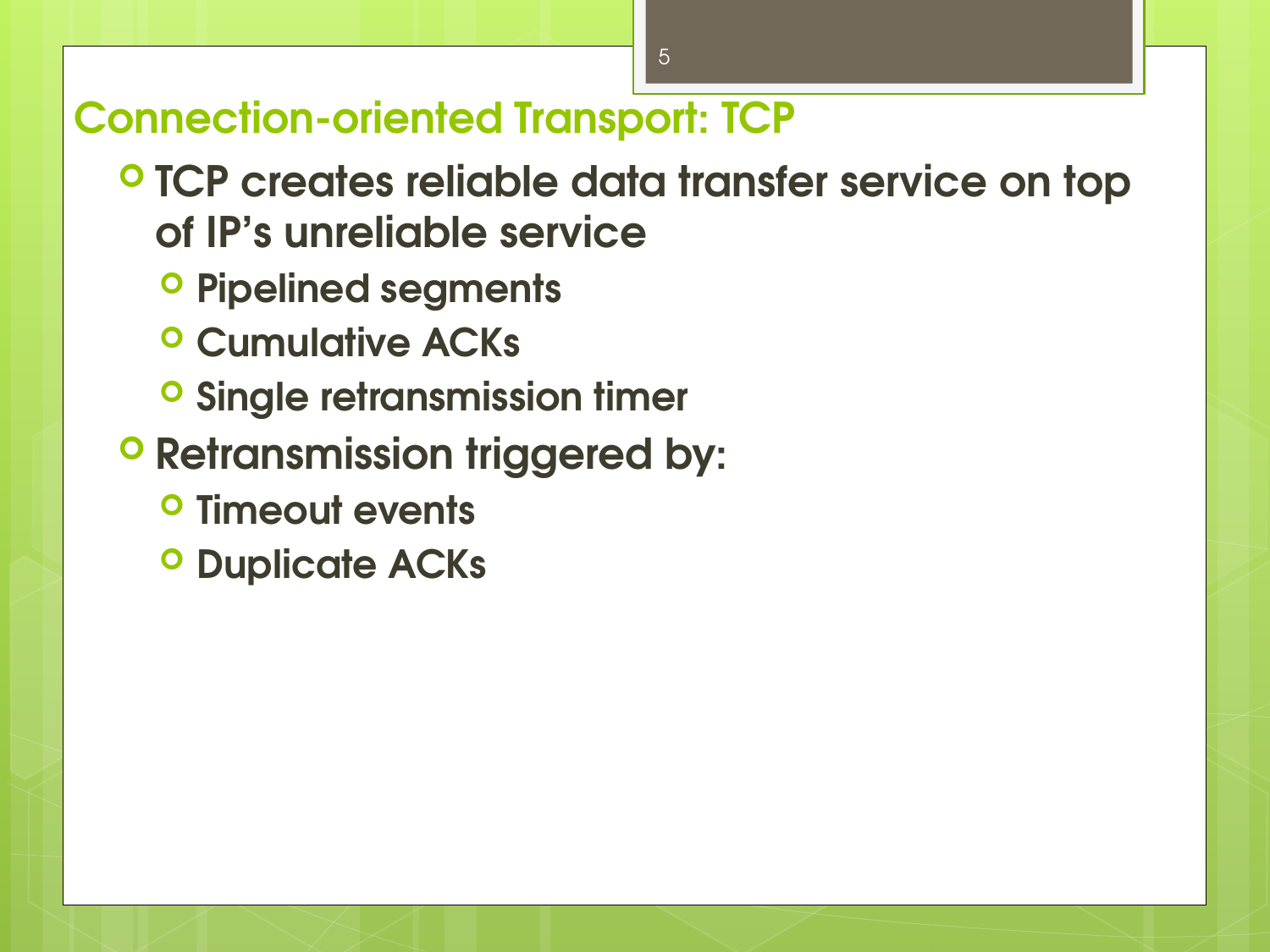

5
# Connection-oriented Transport: TCP
TCP creates reliable data transfer service on top of IP’s unreliable service
Pipelined segments
Cumulative ACKs
Single retransmission timer
Retransmission triggered by:
Timeout events
Duplicate ACKs